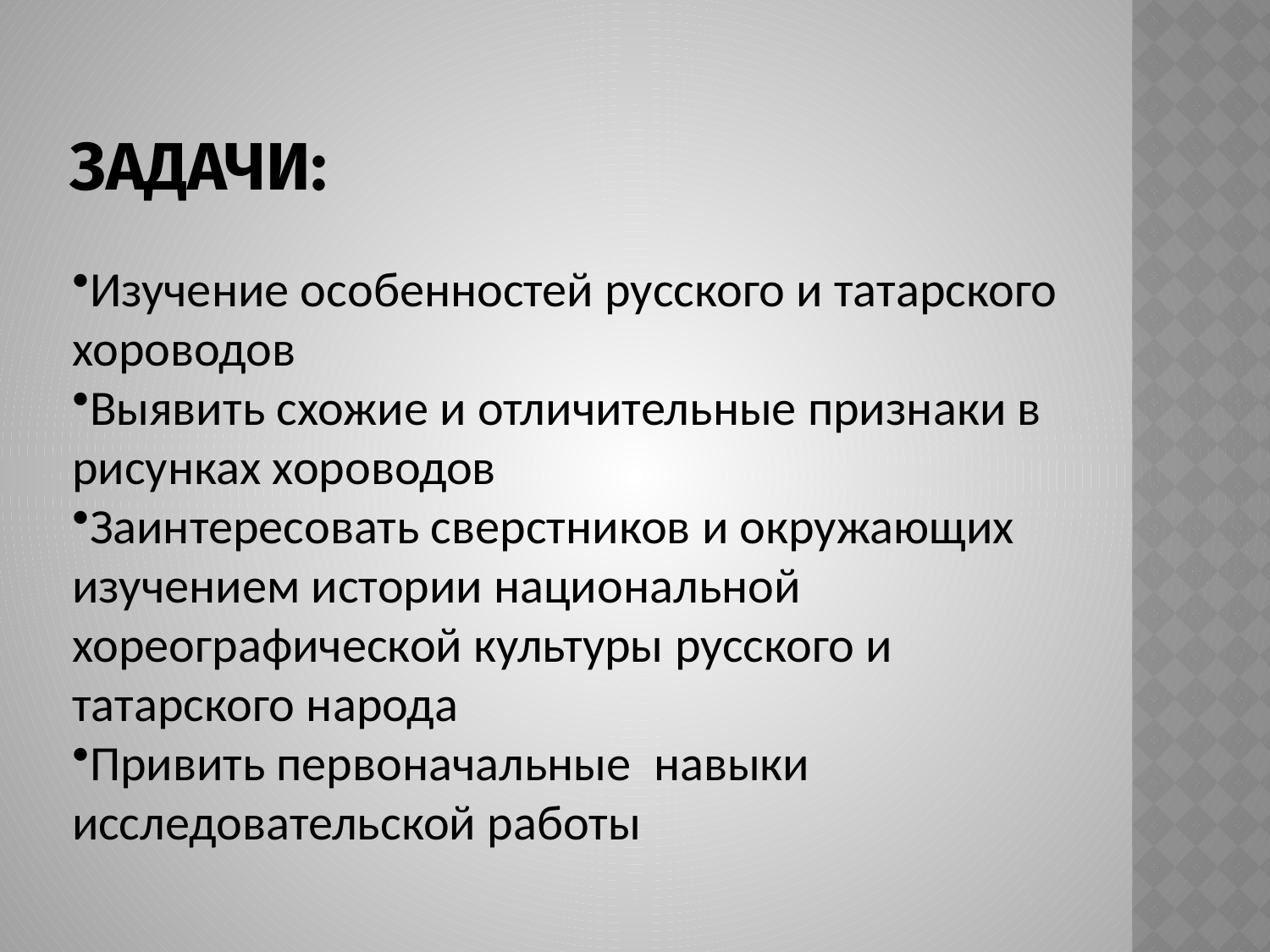

# Задачи:
Изучение особенностей русского и татарского хороводов
Выявить схожие и отличительные признаки в рисунках хороводов
Заинтересовать сверстников и окружающих изучением истории национальной хореографической культуры русского и татарского народа
Привить первоначальные  навыки исследовательской работы